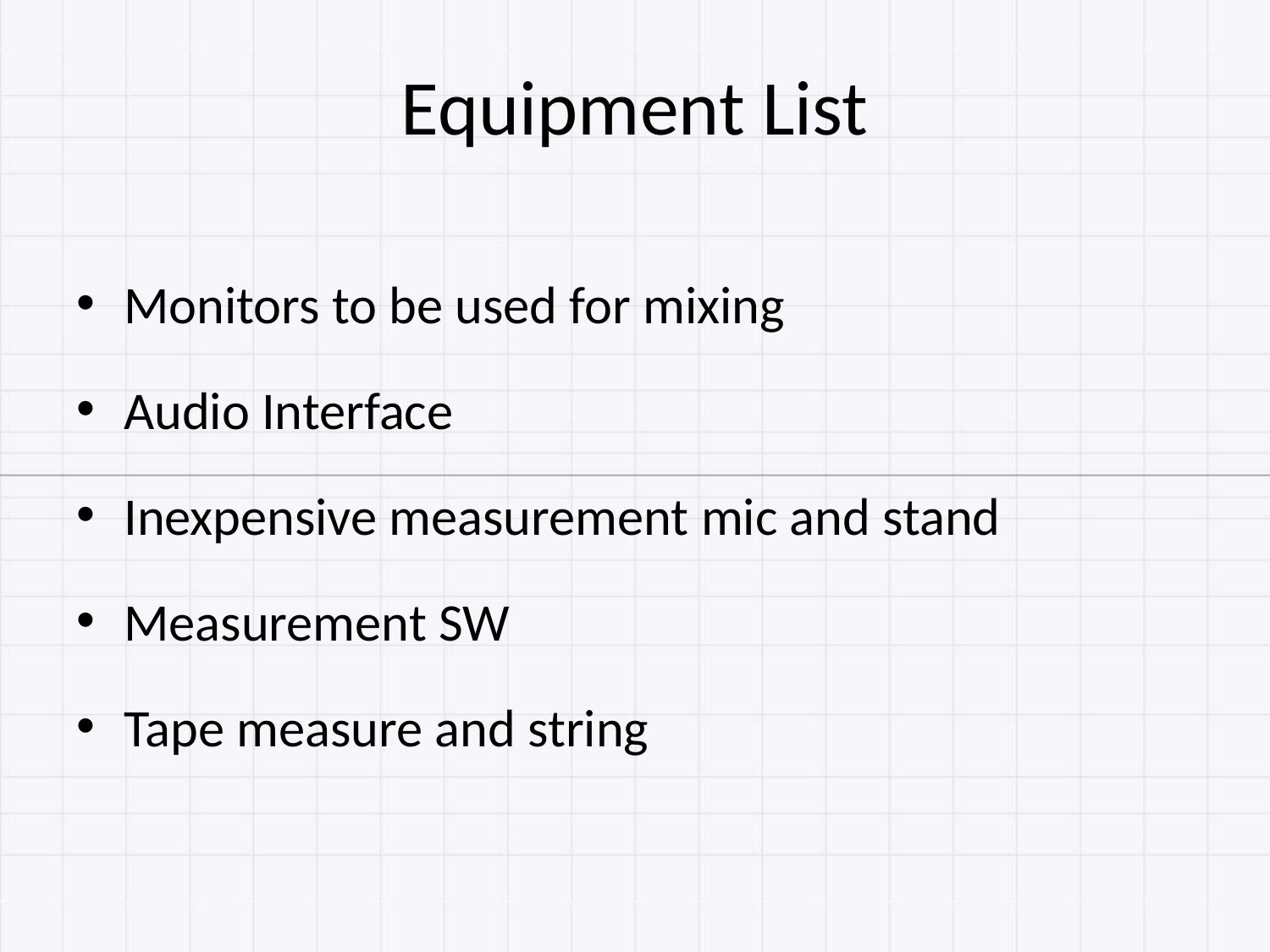

# Equipment List
Monitors to be used for mixing
Audio Interface
Inexpensive measurement mic and stand
Measurement SW
Tape measure and string